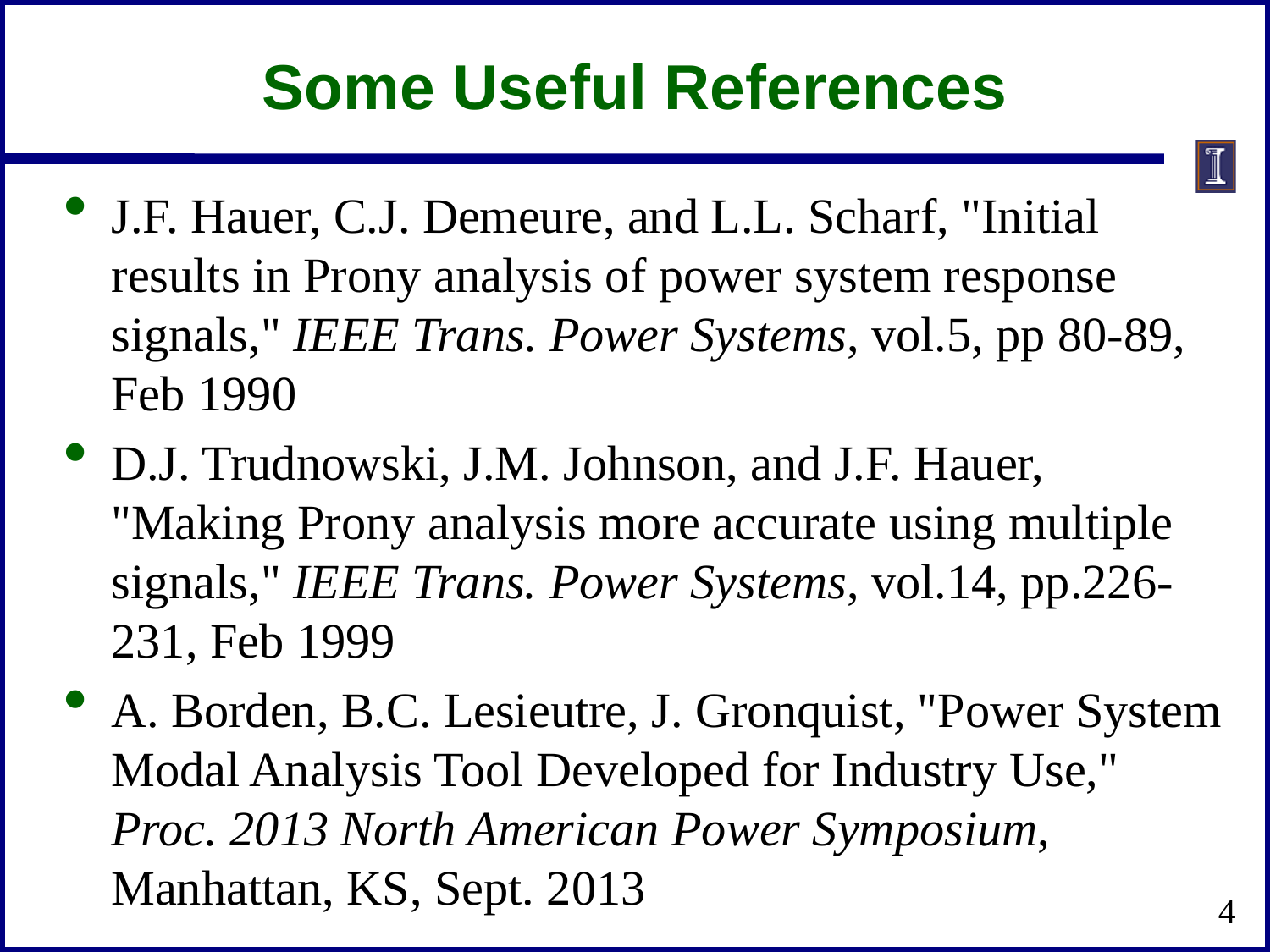

# Some Useful References
J.F. Hauer, C.J. Demeure, and L.L. Scharf, "Initial results in Prony analysis of power system response signals," IEEE Trans. Power Systems, vol.5, pp 80-89, Feb 1990
D.J. Trudnowski, J.M. Johnson, and J.F. Hauer, "Making Prony analysis more accurate using multiple signals," IEEE Trans. Power Systems, vol.14, pp.226-231, Feb 1999
A. Borden, B.C. Lesieutre, J. Gronquist, "Power System Modal Analysis Tool Developed for Industry Use," Proc. 2013 North American Power Symposium, Manhattan, KS, Sept. 2013
4